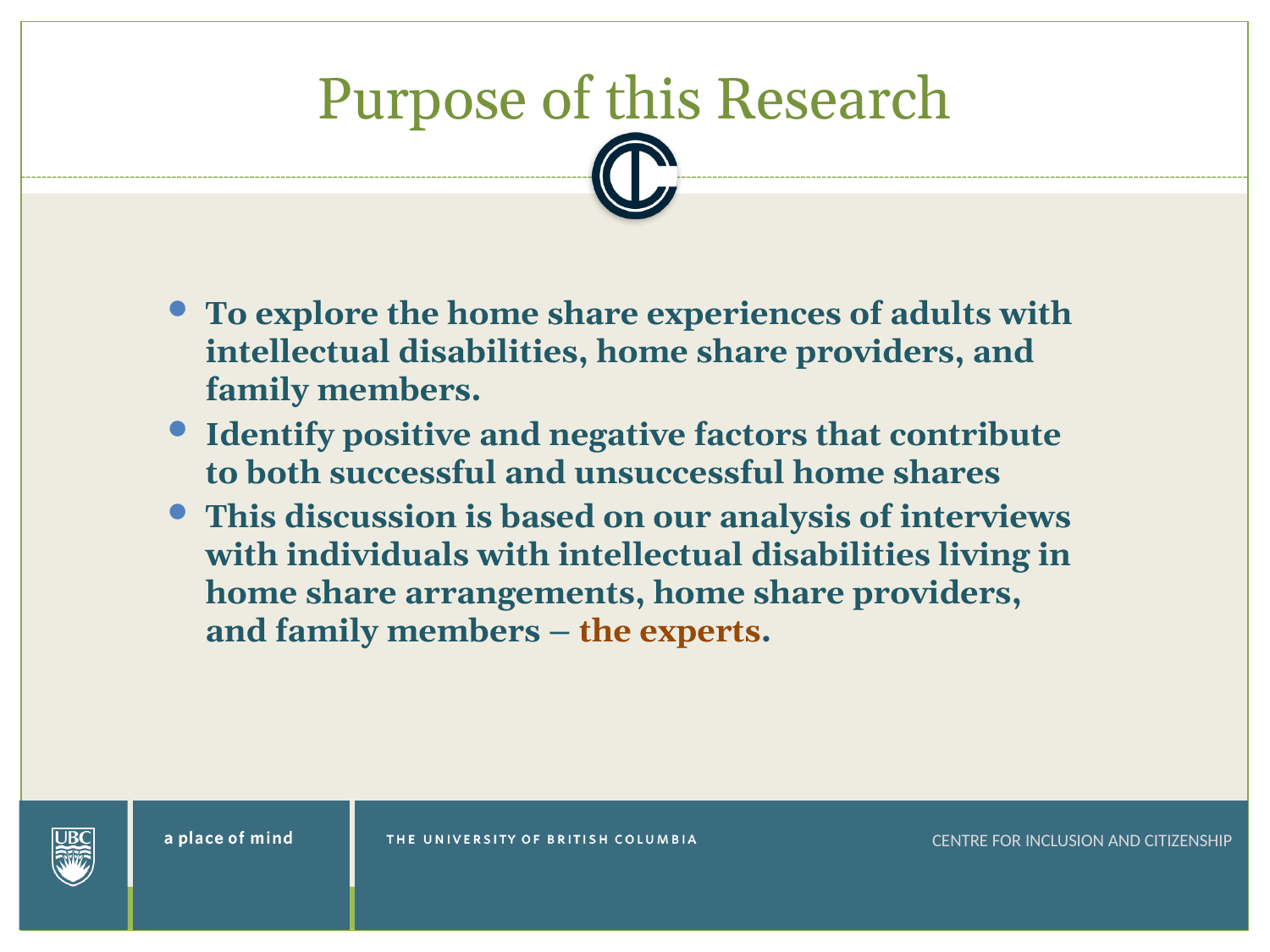

# Purpose of this Research
To explore the home share experiences of adults with intellectual disabilities, home share providers, and family members.
Identify positive and negative factors that contribute to both successful and unsuccessful home shares
This discussion is based on our analysis of interviews with individuals with intellectual disabilities living in home share arrangements, home share providers, and family members – the experts.